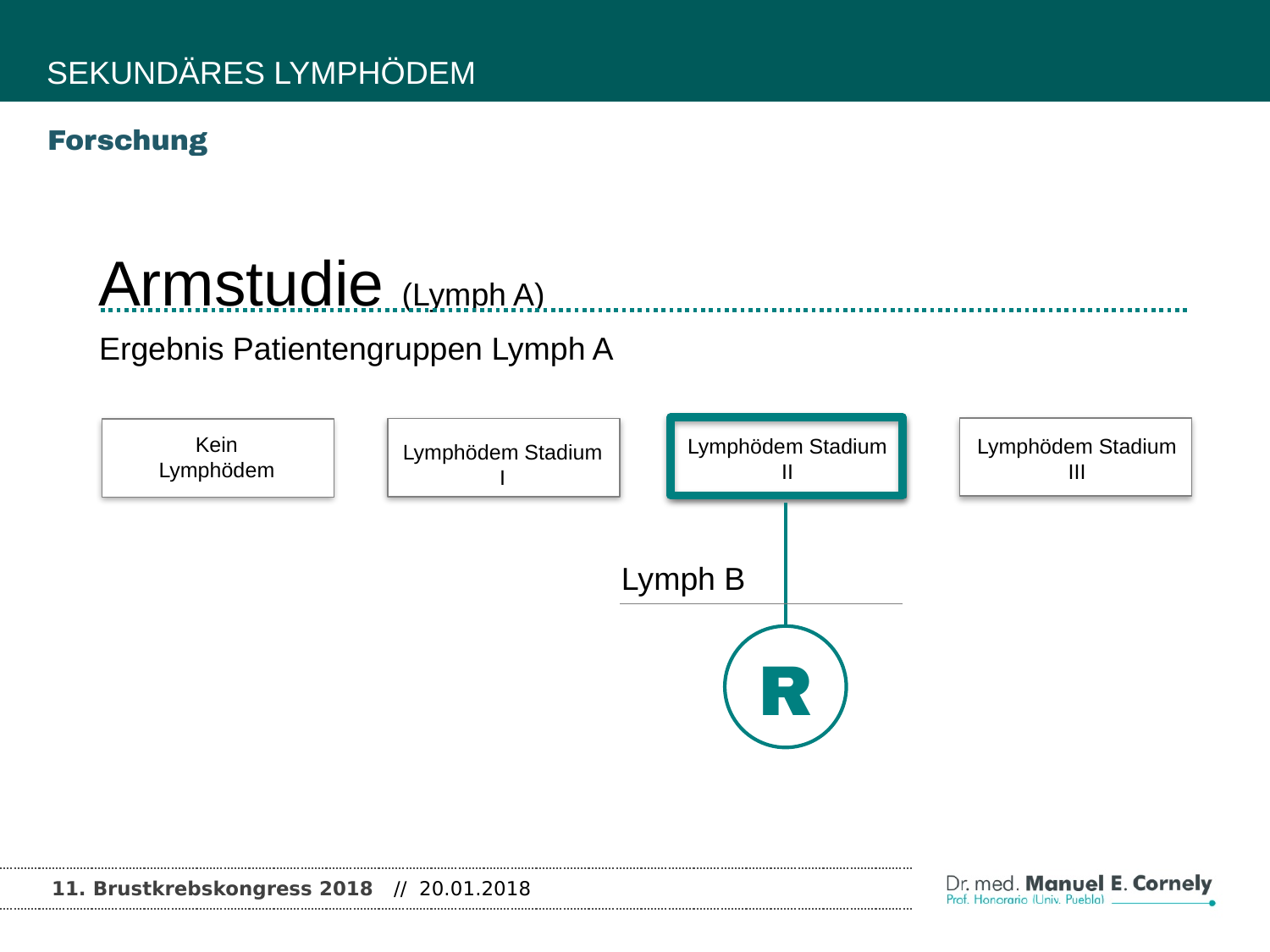

SEKUNDÄRES LYMPHÖDEM
Forschung
Armstudie (Lymph A)
Ergebnis Patientengruppen Lymph A

Lymphödem Stadium III

Lymphödem Stadium I

Kein
Lymphödem
Lymphödem Stadium II

R
Lymph B